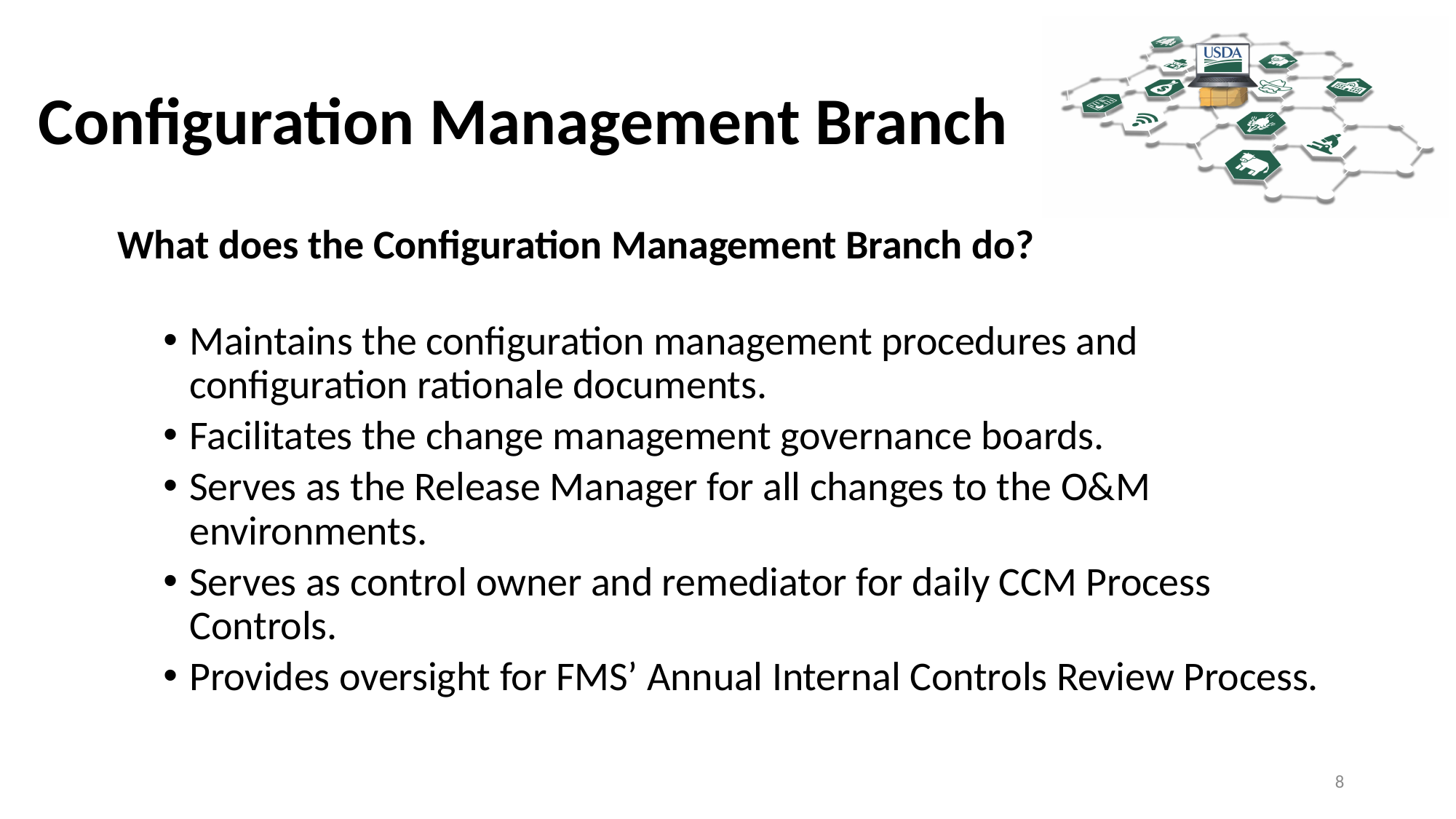

# Configuration Management Branch
What does the Configuration Management Branch do?

Maintains the configuration management procedures and configuration rationale documents.
Facilitates the change management governance boards.
Serves as the Release Manager for all changes to the O&M environments.
Serves as control owner and remediator for daily CCM Process Controls.
Provides oversight for FMS’ Annual Internal Controls Review Process.
8